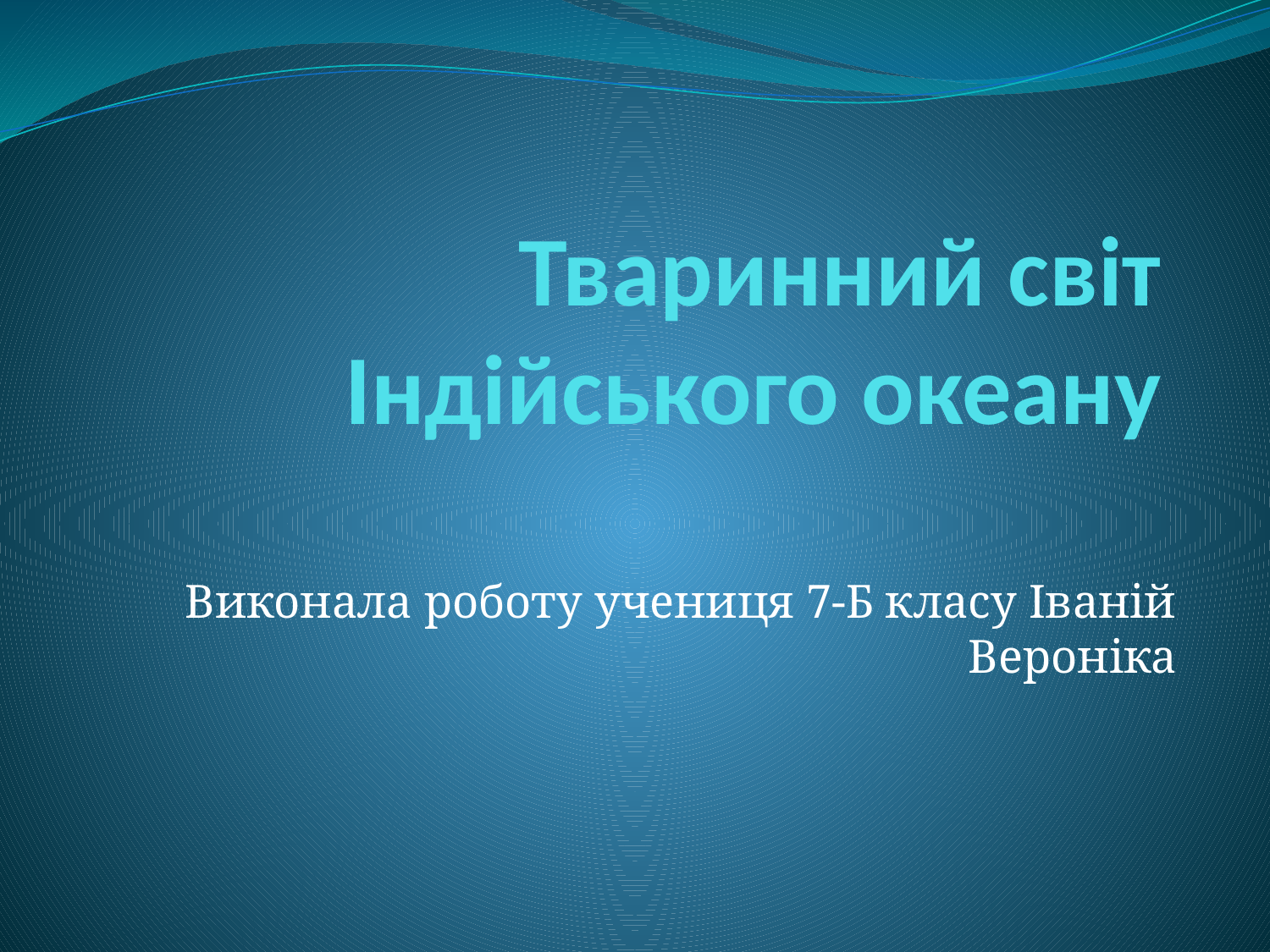

# Тваринний світ Індійського океану
Виконала роботу учениця 7-Б класу Іваній Вероніка